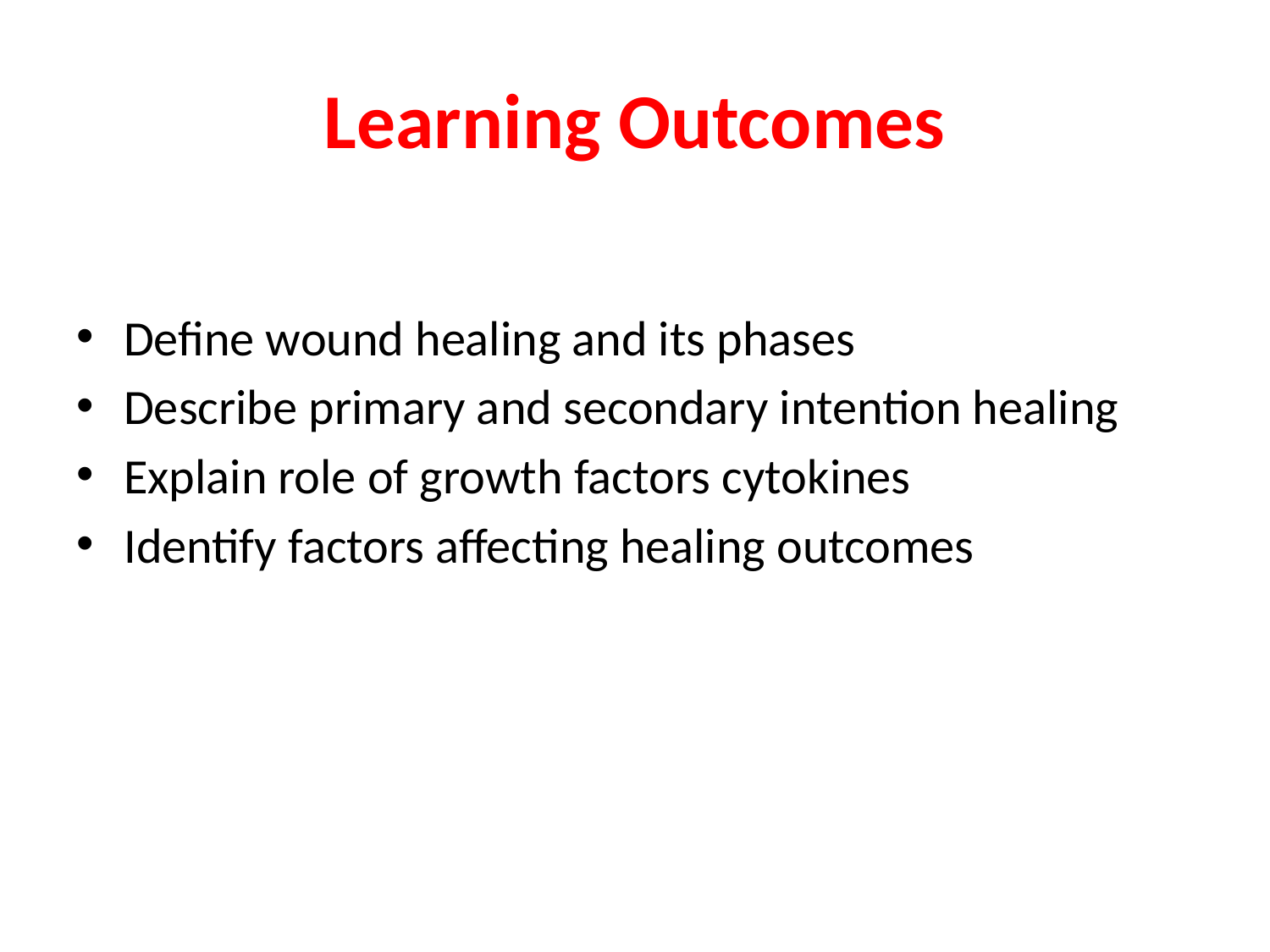

# Learning Outcomes

Define wound healing and its phases
Describe primary and secondary intention healing
Explain role of growth factors cytokines
Identify factors affecting healing outcomes